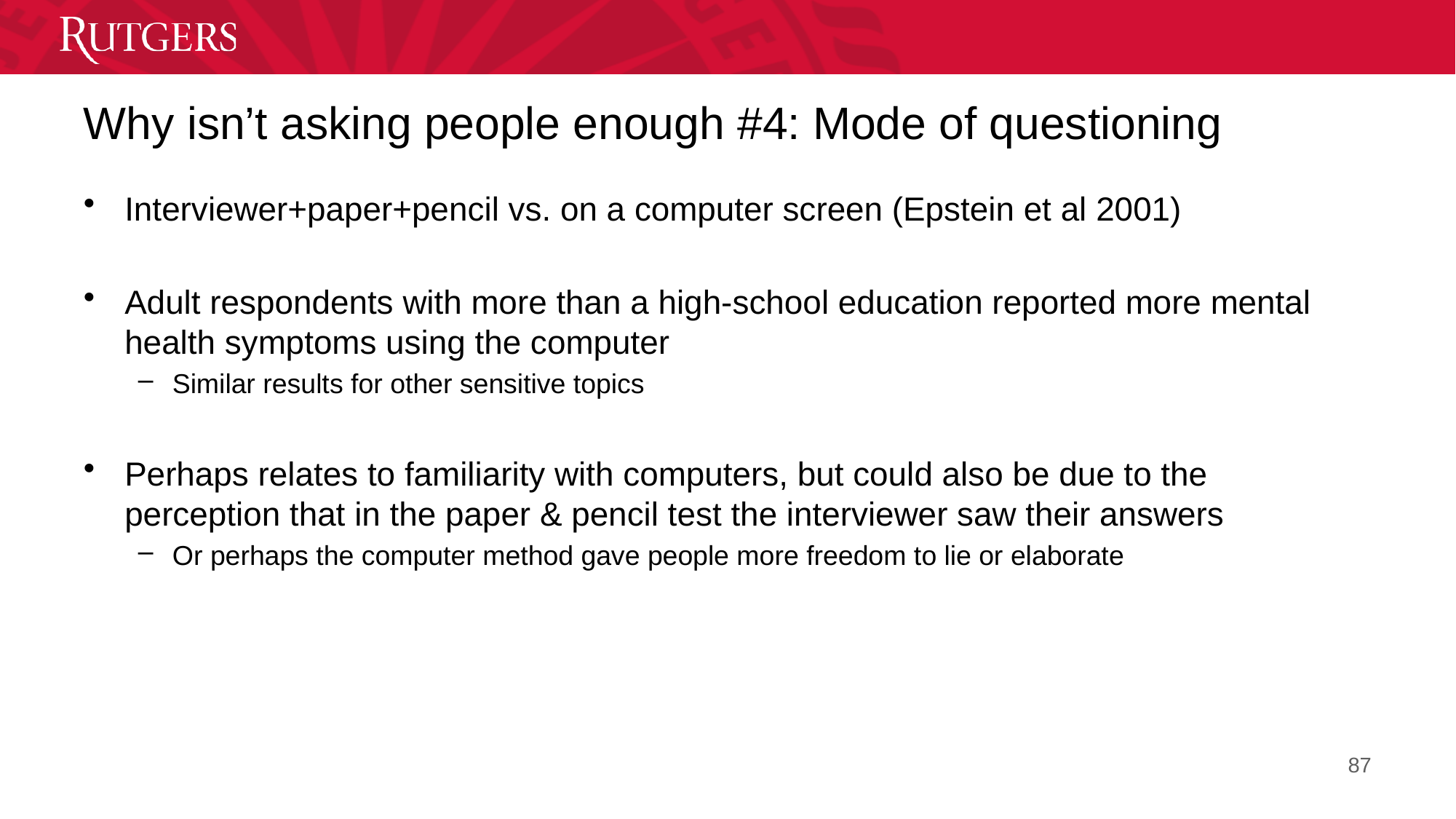

# Why isn’t asking people enough #4: Mode of questioning
Interviewer+paper+pencil vs. on a computer screen (Epstein et al 2001)

Adult respondents with more than a high-school education reported more mental health symptoms using the computer
Similar results for other sensitive topics

Perhaps relates to familiarity with computers, but could also be due to the perception that in the paper & pencil test the interviewer saw their answers
Or perhaps the computer method gave people more freedom to lie or elaborate

87